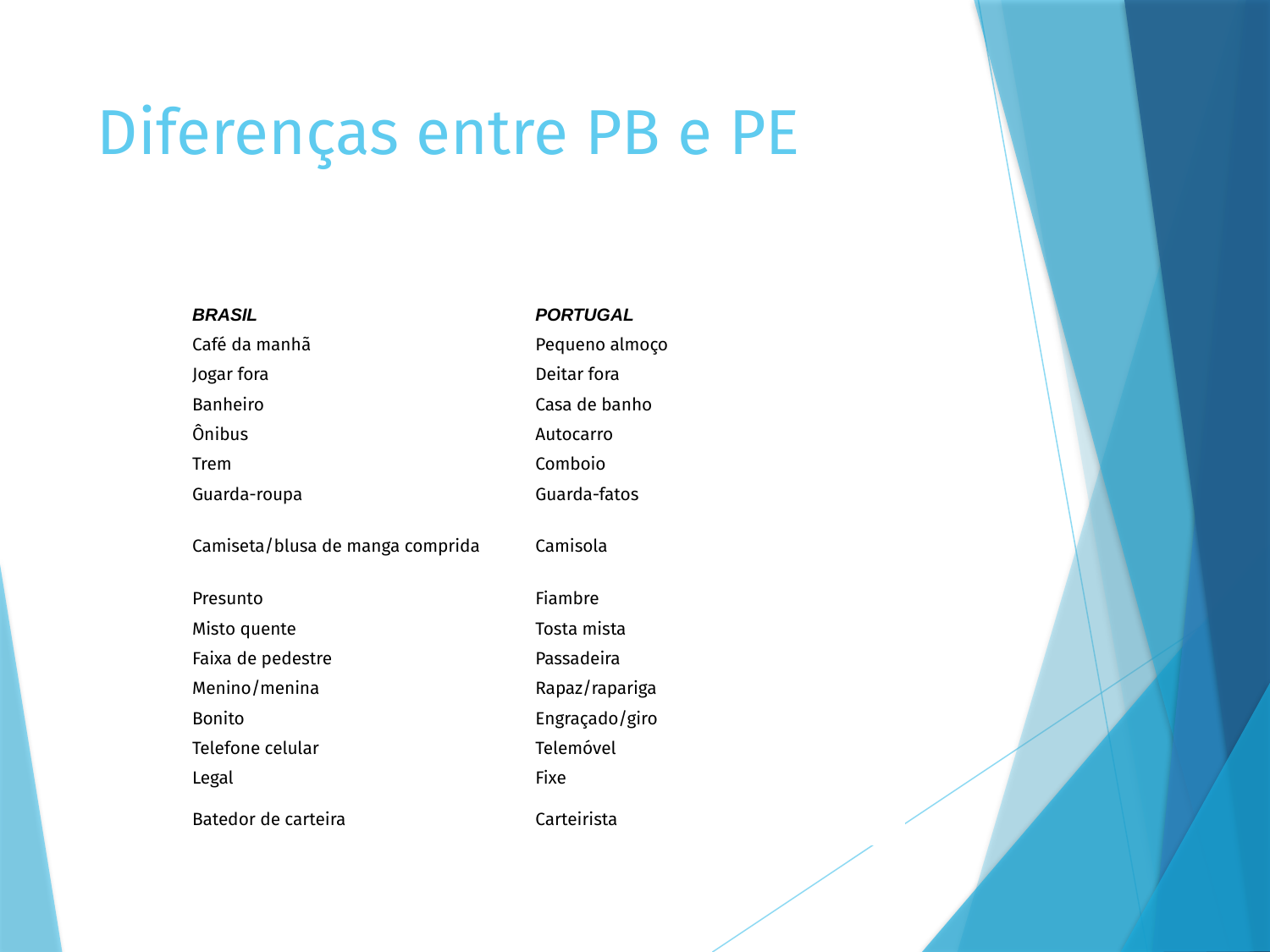

# Diferenças entre PB e PE
| BRASIL | PORTUGAL |
| --- | --- |
| Café da manhã | Pequeno almoço |
| Jogar fora | Deitar fora |
| Banheiro | Casa de banho |
| Ônibus | Autocarro |
| Trem | Comboio |
| Guarda-roupa | Guarda-fatos |
| Camiseta/blusa de manga comprida | Camisola |
| Presunto | Fiambre |
| Misto quente | Tosta mista |
| Faixa de pedestre | Passadeira |
| Menino/menina | Rapaz/rapariga |
| Bonito | Engraçado/giro |
| Telefone celular | Telemóvel |
| Legal | Fixe |
| Batedor de carteira | Carteirista |